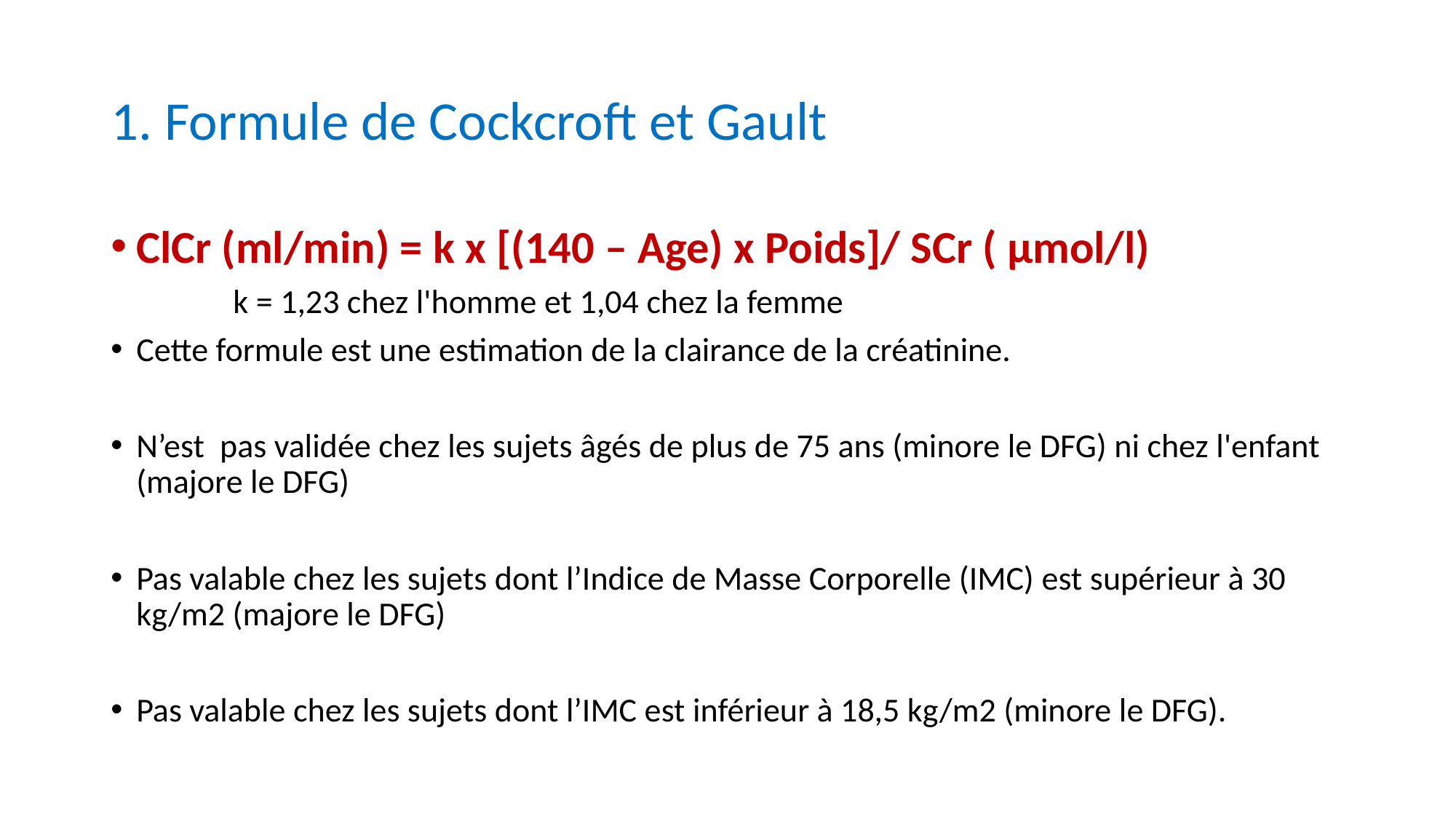

# 1. Formule de Cockcroft et Gault
ClCr (ml/min) = k x [(140 – Age) x Poids]/ SCr ( µmol/l)
                k = 1,23 chez l'homme et 1,04 chez la femme
Cette formule est une estimation de la clairance de la créatinine.

N’est  pas validée chez les sujets âgés de plus de 75 ans (minore le DFG) ni chez l'enfant (majore le DFG)

Pas valable chez les sujets dont l’Indice de Masse Corporelle (IMC) est supérieur à 30 kg/m2 (majore le DFG)

Pas valable chez les sujets dont l’IMC est inférieur à 18,5 kg/m2 (minore le DFG).